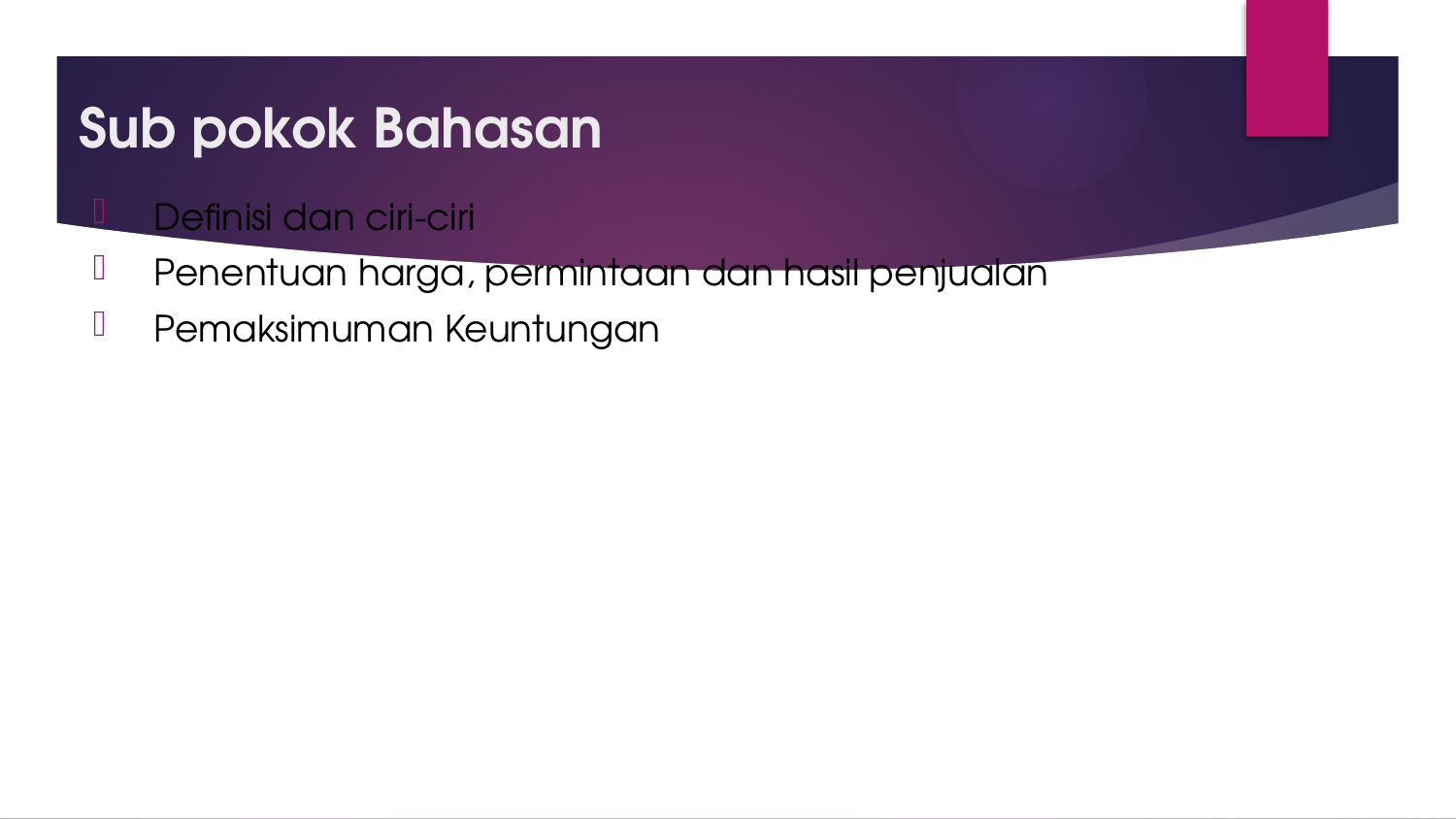

# Sub pokok Bahasan
Definisi dan ciri-ciri
Penentuan harga, permintaan dan hasil penjualan
Pemaksimuman Keuntungan
2